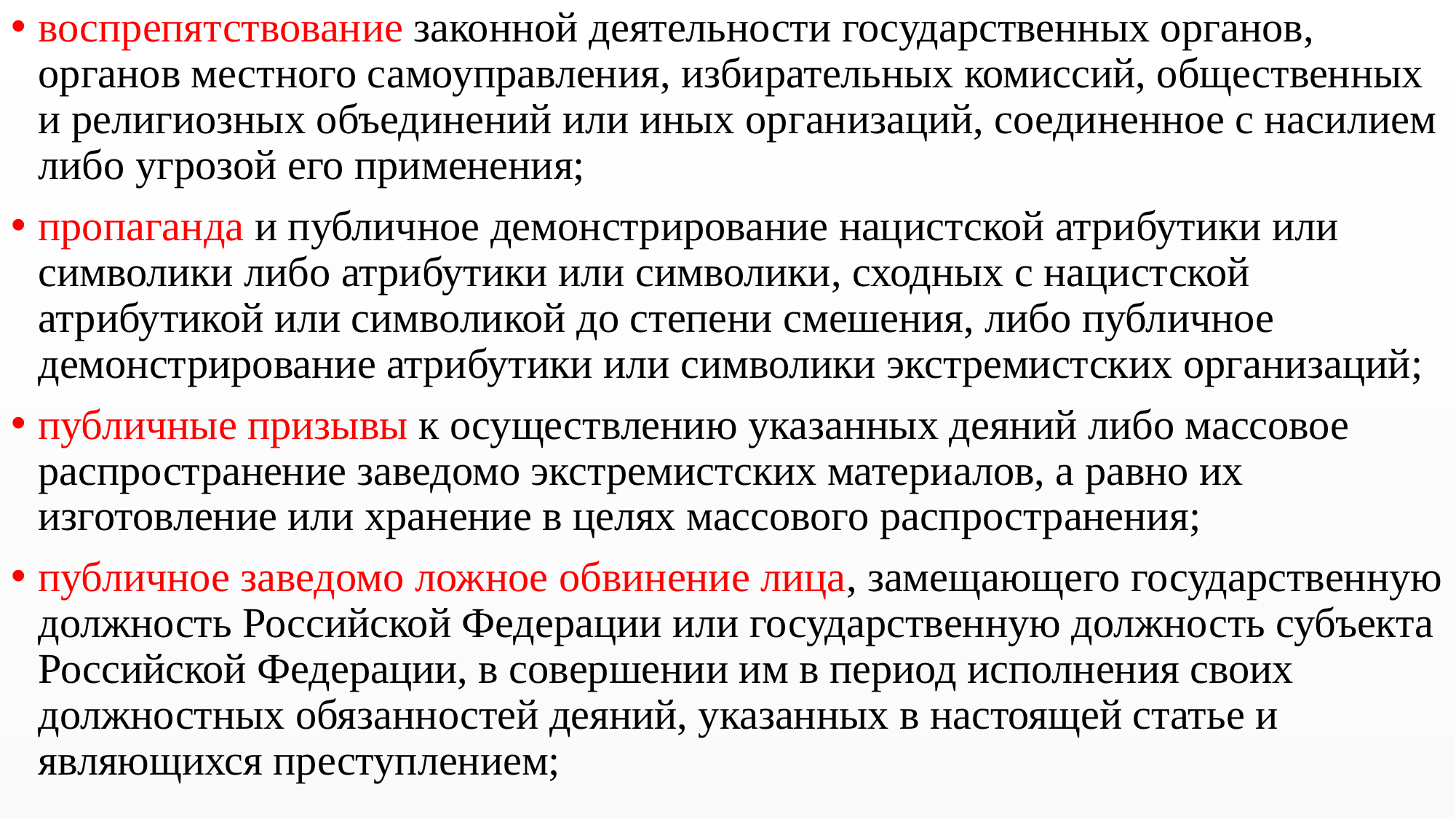

воспрепятствование законной деятельности государственных органов, органов местного самоуправления, избирательных комиссий, общественных и религиозных объединений или иных организаций, соединенное с насилием либо угрозой его применения;
пропаганда и публичное демонстрирование нацистской атрибутики или символики либо атрибутики или символики, сходных с нацистской атрибутикой или символикой до степени смешения, либо публичное демонстрирование атрибутики или символики экстремистских организаций;
публичные призывы к осуществлению указанных деяний либо массовое распространение заведомо экстремистских материалов, а равно их изготовление или хранение в целях массового распространения;
публичное заведомо ложное обвинение лица, замещающего государственную должность Российской Федерации или государственную должность субъекта Российской Федерации, в совершении им в период исполнения своих должностных обязанностей деяний, указанных в настоящей статье и являющихся преступлением;